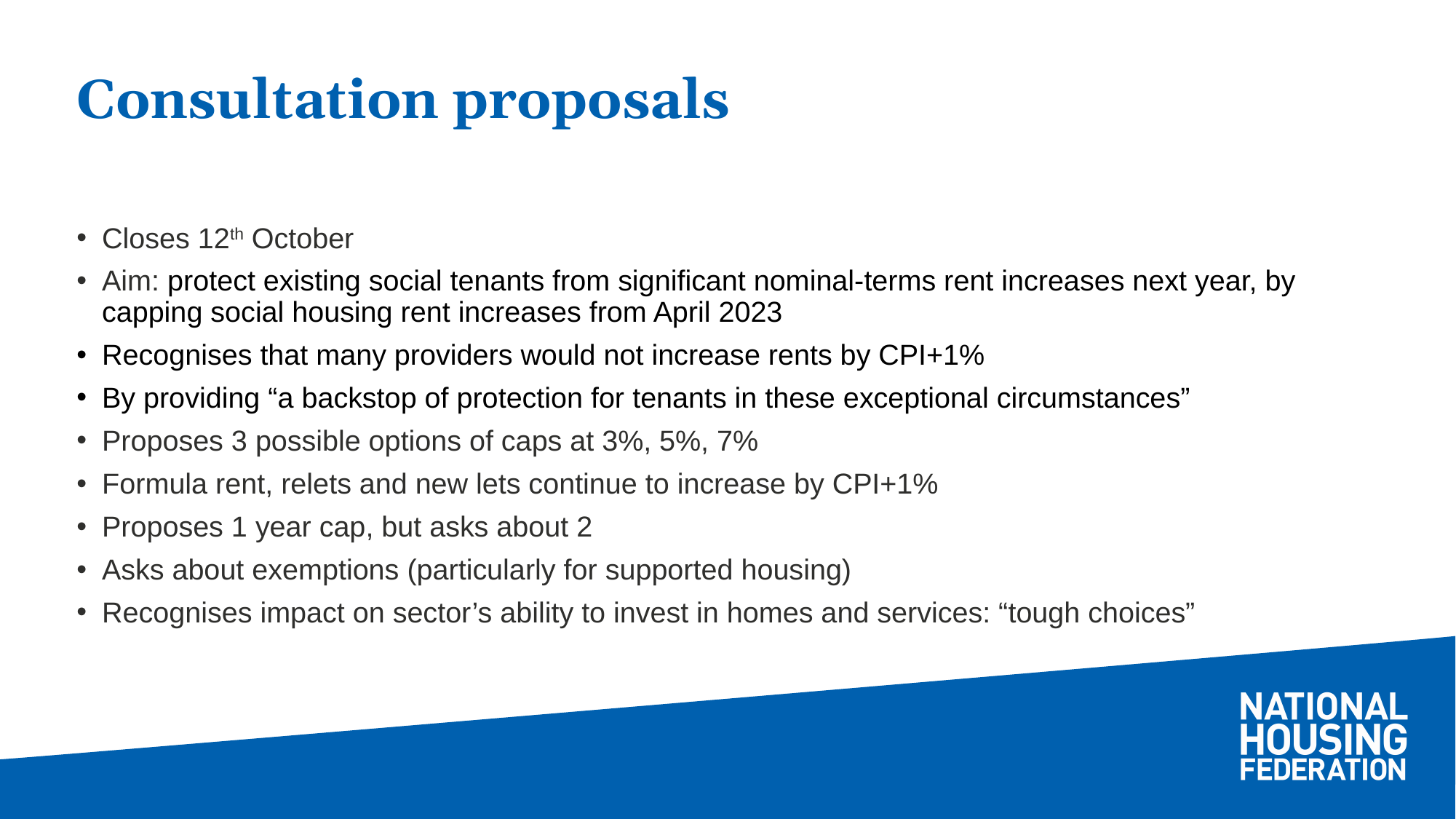

# Consultation proposals
Closes 12th October
Aim: protect existing social tenants from significant nominal-terms rent increases next year, by capping social housing rent increases from April 2023
Recognises that many providers would not increase rents by CPI+1%
By providing “a backstop of protection for tenants in these exceptional circumstances”
Proposes 3 possible options of caps at 3%, 5%, 7%
Formula rent, relets and new lets continue to increase by CPI+1%
Proposes 1 year cap, but asks about 2
Asks about exemptions (particularly for supported housing)
Recognises impact on sector’s ability to invest in homes and services: “tough choices”